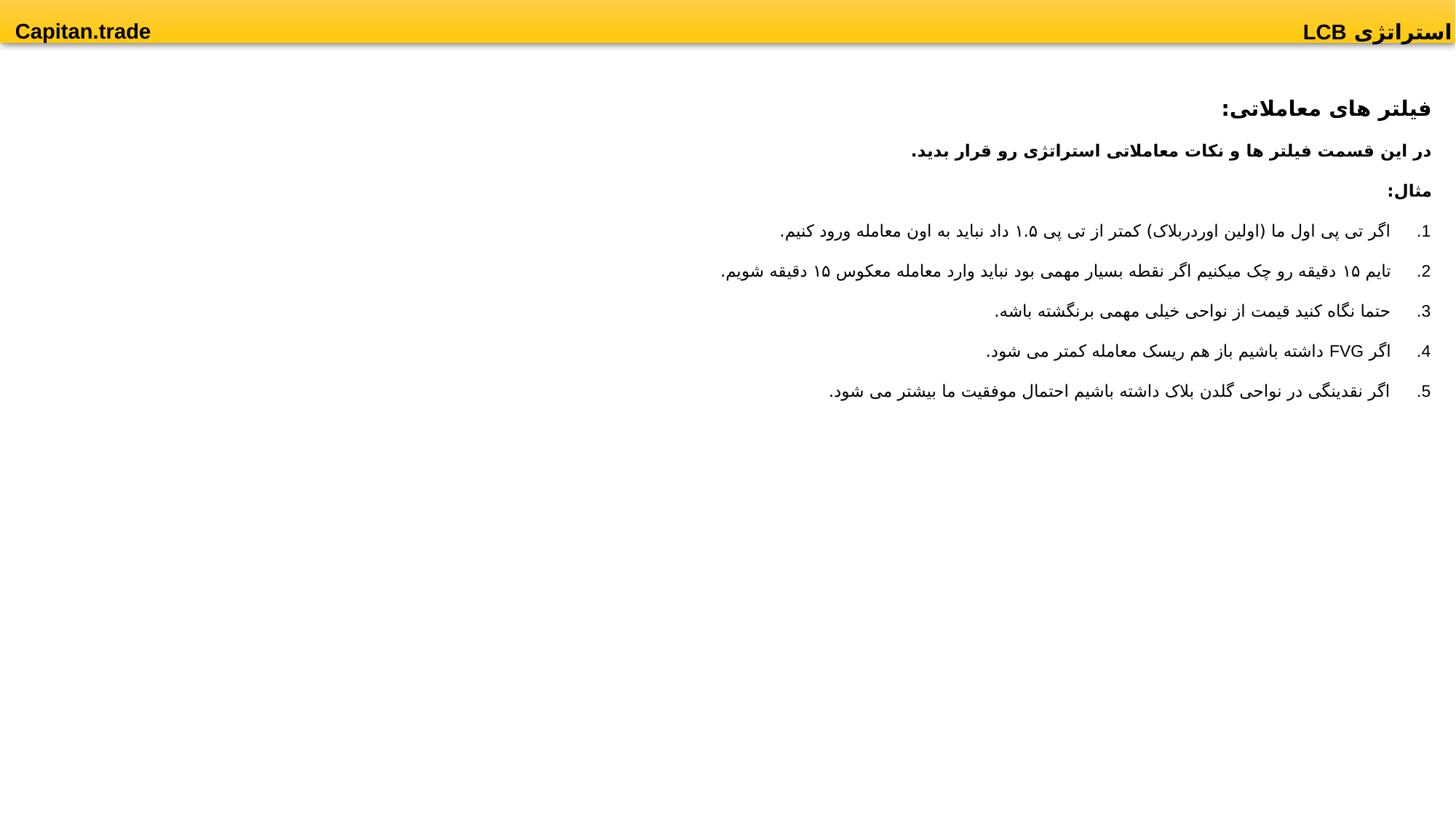

Capitan.trade
استراتژی LCB

نقشه گنج کاپیتان
@Capitan.Trade
کاپیتان
فیلتر های معاملاتی:
در این قسمت فیلتر ها و نکات معاملاتی استراتژی رو قرار بدید.
مثال:
اگر تی پی اول ما (اولین اوردربلاک) کمتر از تی پی ‍۱.۵ داد نباید به اون معامله ورود کنیم.
تایم ۱۵ دقیقه رو چک میکنیم اگر نقطه بسیار مهمی بود نباید وارد معامله معکوس ۱۵ دقیقه شویم.
حتما نگاه کنید قیمت از نواحی خیلی مهمی برنگشته باشه.
اگر FVG داشته باشیم باز هم ریسک معامله کمتر می شود.
اگر نقدینگی در نواحی گلدن بلاک داشته باشیم احتمال موفقیت ما بیشتر می شود.